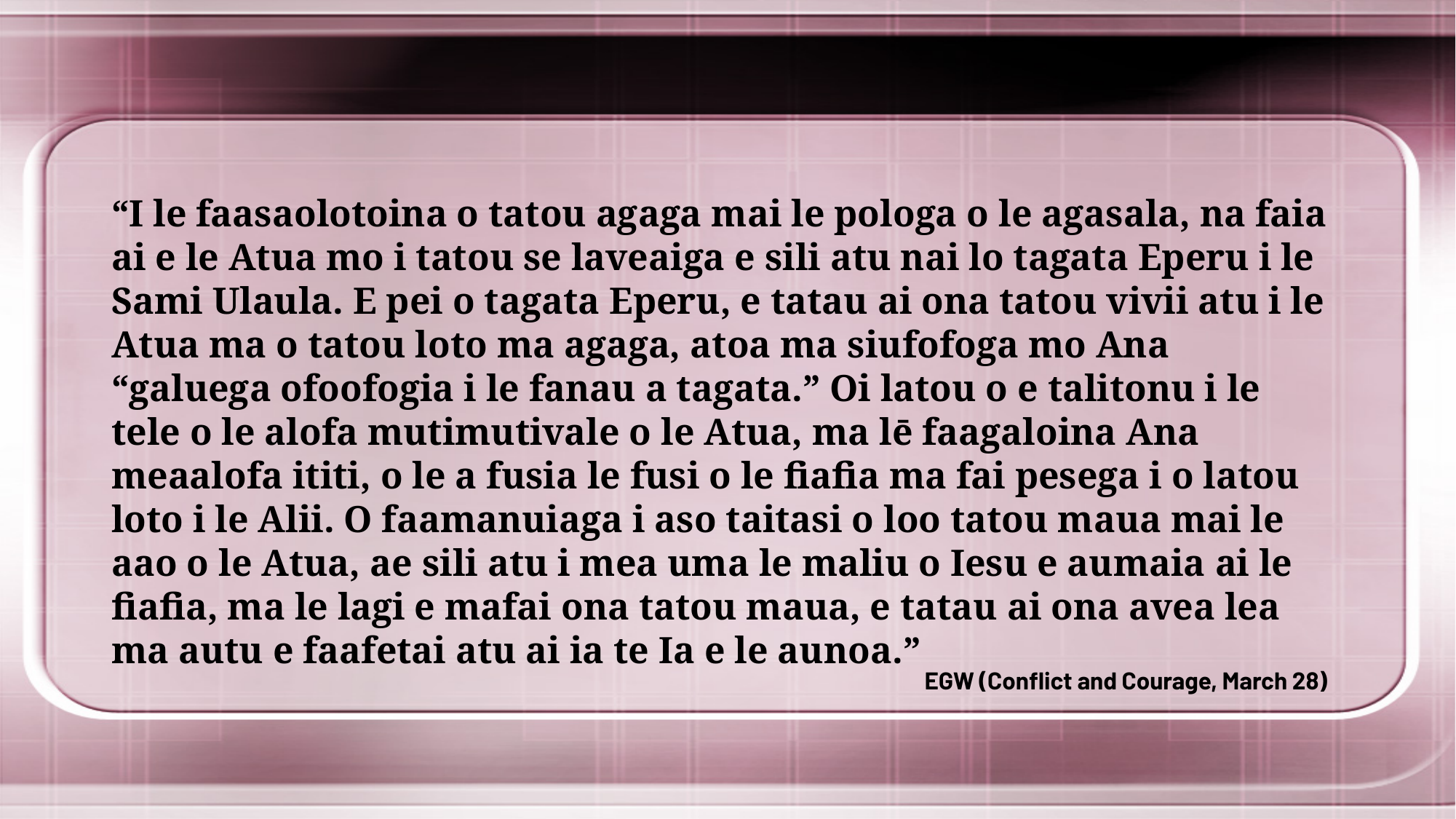

“I le faasaolotoina o tatou agaga mai le pologa o le agasala, na faia ai e le Atua mo i tatou se laveaiga e sili atu nai lo tagata Eperu i le Sami Ulaula. E pei o tagata Eperu, e tatau ai ona tatou vivii atu i le Atua ma o tatou loto ma agaga, atoa ma siufofoga mo Ana “galuega ofoofogia i le fanau a tagata.” Oi latou o e talitonu i le tele o le alofa mutimutivale o le Atua, ma lē faagaloina Ana meaalofa ititi, o le a fusia le fusi o le fiafia ma fai pesega i o latou loto i le Alii. O faamanuiaga i aso taitasi o loo tatou maua mai le aao o le Atua, ae sili atu i mea uma le maliu o Iesu e aumaia ai le fiafia, ma le lagi e mafai ona tatou maua, e tatau ai ona avea lea ma autu e faafetai atu ai ia te Ia e le aunoa.”
EGW (Conflict and Courage, March 28)